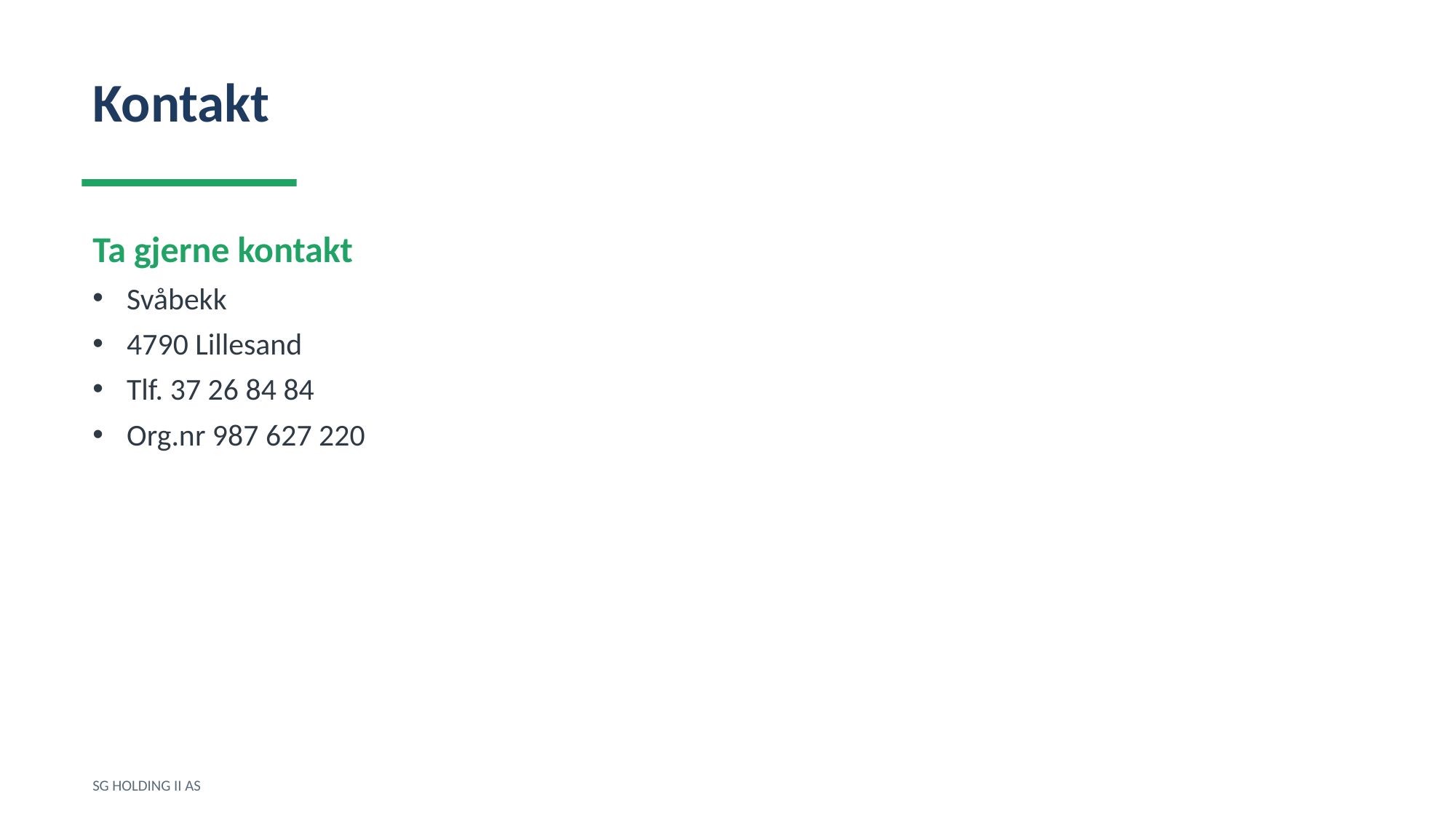

Kontakt

Ta gjerne kontakt
Svåbekk
4790 Lillesand
Tlf. 37 26 84 84
Org.nr 987 627 220
SG HOLDING II AS